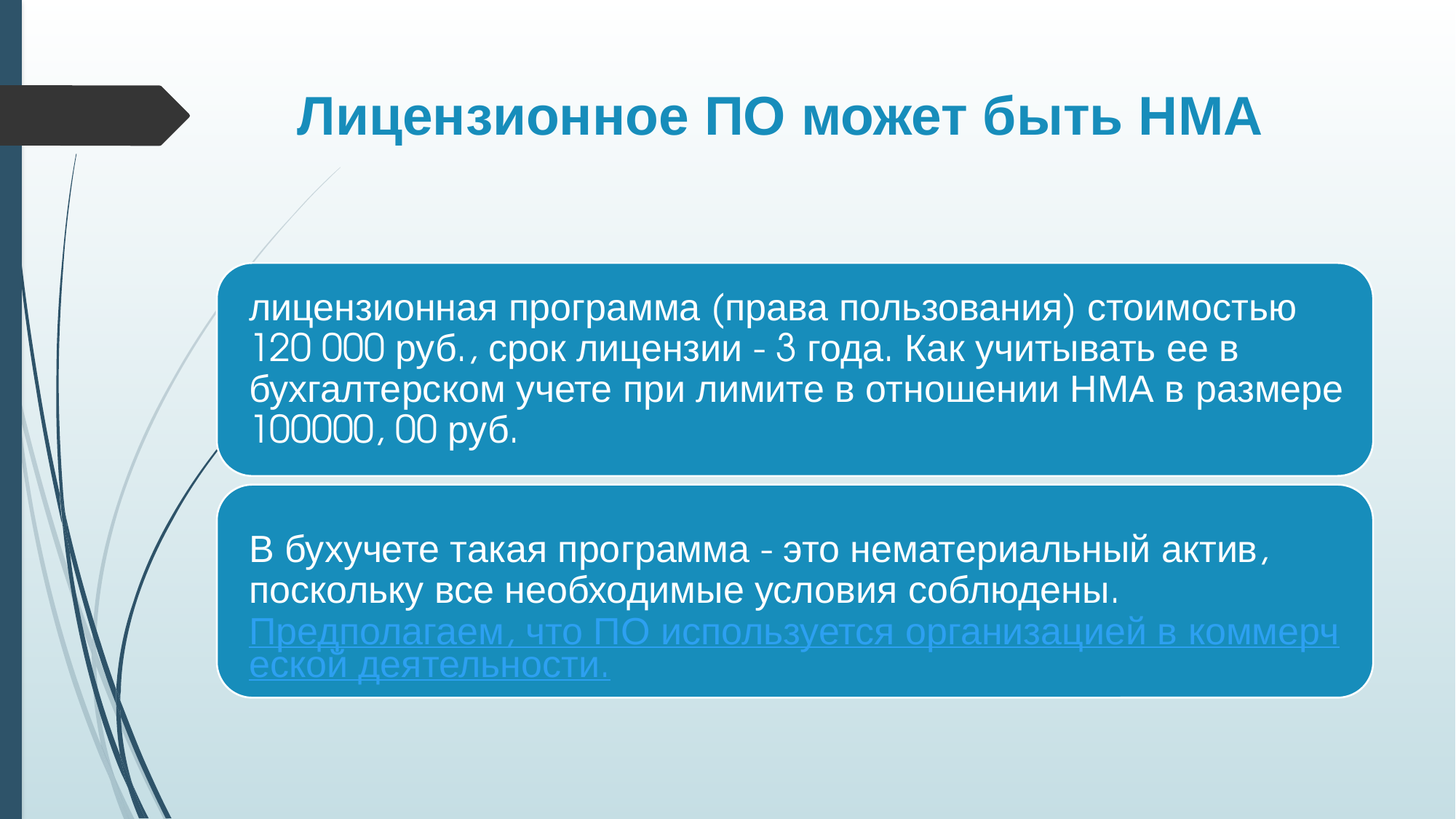

# Лицензионное ПО может быть НМА
лицензионная программа (права пользования) стоимостью 120 000 руб., срок лицензии - 3 года. Как учитывать ее в бухгалтерском учете при лимите в отношении НМА в размере 100000, 00 руб.
В бухучете такая программа - это нематериальный актив, поскольку все необходимые условия соблюдены. Предполагаем, что ПО используется организацией в коммерческой деятельности.